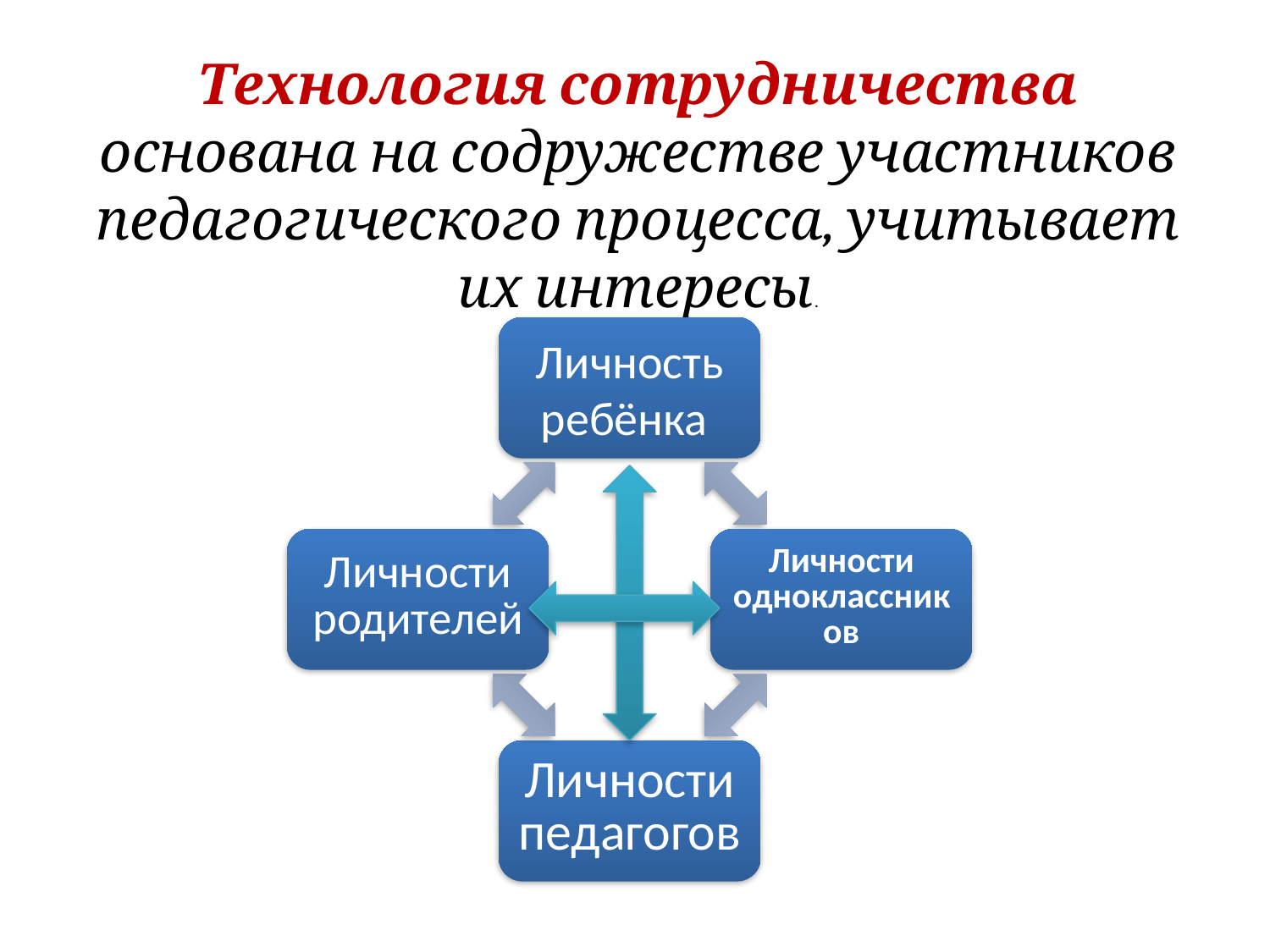

Технология сотрудничества основана на содружестве участников педагогического процесса, учитывает их интересы.

Личность ребёнка
Личности педагогов
Личности родителей
Личности одноклассников